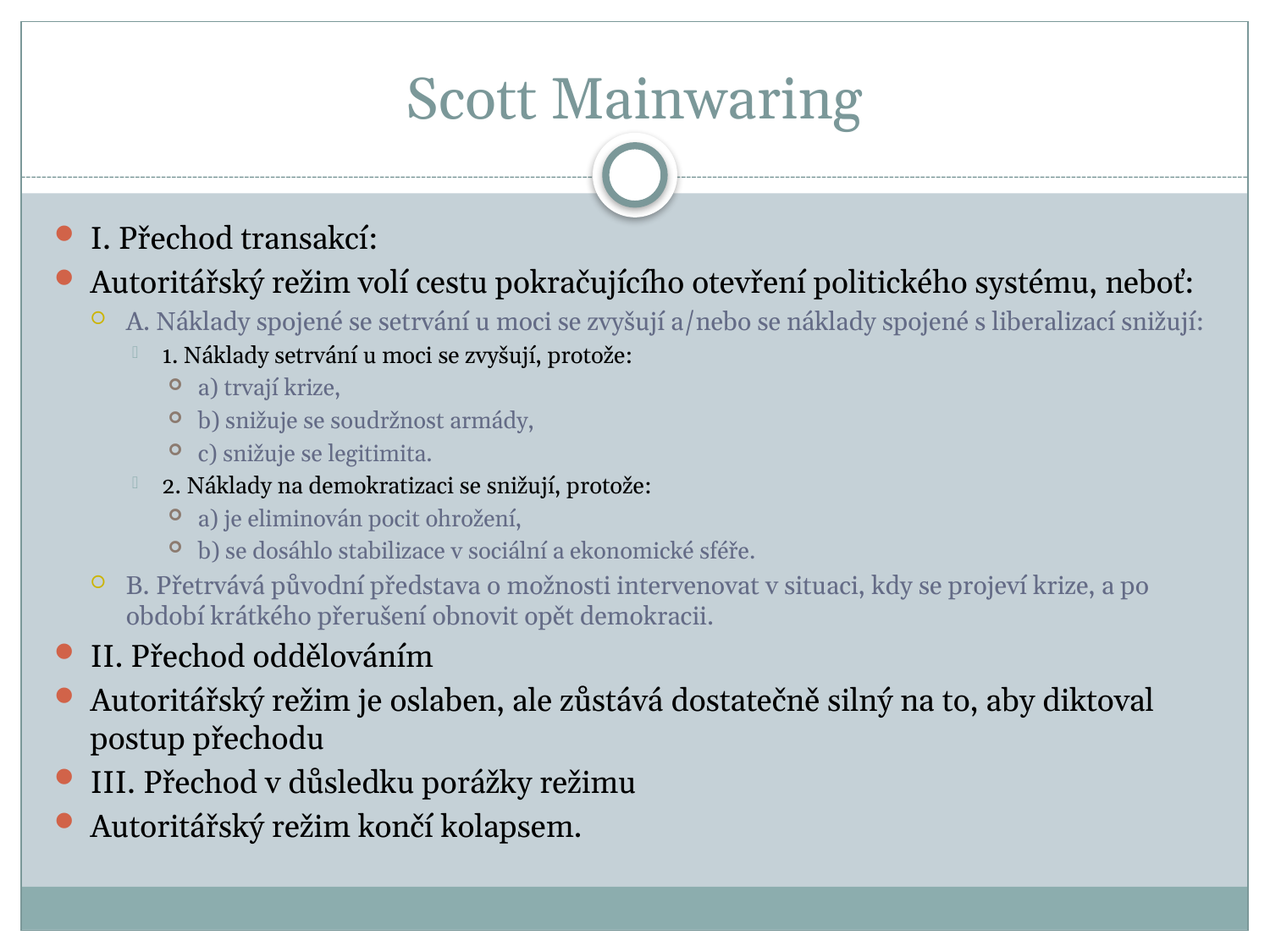

# Scott Mainwaring
I. Přechod transakcí:
Autoritářský režim volí cestu pokračujícího otevření politického systému, neboť:
A. Náklady spojené se setrvání u moci se zvyšují a/nebo se náklady spojené s liberalizací snižují:
1. Náklady setrvání u moci se zvyšují, protože:
a) trvají krize,
b) snižuje se soudržnost armády,
c) snižuje se legitimita.
2. Náklady na demokratizaci se snižují, protože:
a) je eliminován pocit ohrožení,
b) se dosáhlo stabilizace v sociální a ekonomické sféře.
B. Přetrvává původní představa o možnosti intervenovat v situaci, kdy se projeví krize, a po období krátkého přerušení obnovit opět demokracii.
II. Přechod oddělováním
Autoritářský režim je oslaben, ale zůstává dostatečně silný na to, aby diktoval postup přechodu
III. Přechod v důsledku porážky režimu
Autoritářský režim končí kolapsem.